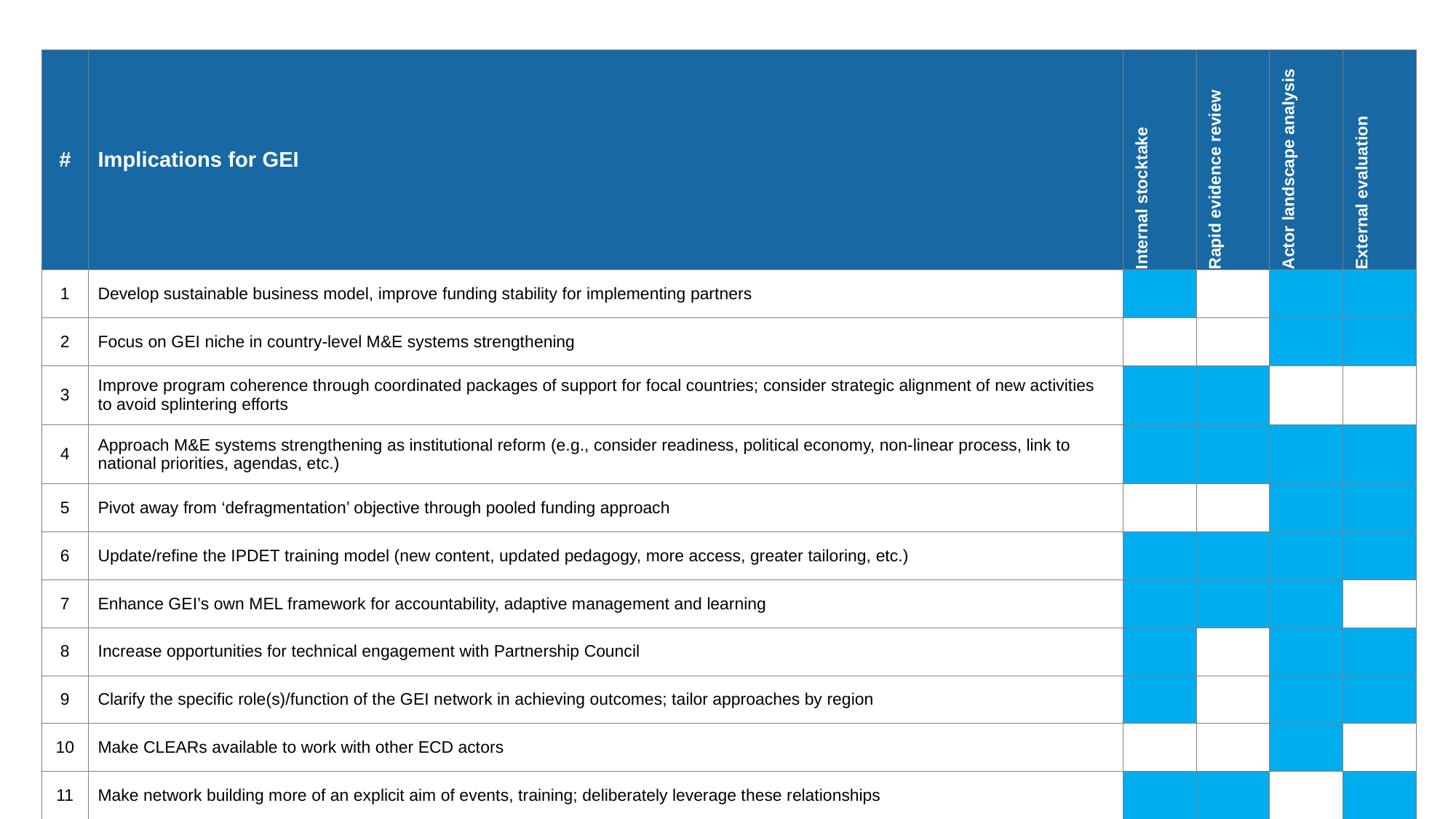

| # | Implications for GEI | Internal stocktake | Rapid evidence review | Actor landscape analysis | External evaluation |
| --- | --- | --- | --- | --- | --- |
| 1 | Develop sustainable business model, improve funding stability for implementing partners |  |  |  |  |
| 2 | Focus on GEI niche in country-level M&E systems strengthening |  |  |  |  |
| 3 | Improve program coherence through coordinated packages of support for focal countries; consider strategic alignment of new activities to avoid splintering efforts |  |  |  |  |
| 4 | Approach M&E systems strengthening as institutional reform (e.g., consider readiness, political economy, non-linear process, link to national priorities, agendas, etc.) |  |  |  |  |
| 5 | Pivot away from ‘defragmentation’ objective through pooled funding approach |  |  |  |  |
| 6 | Update/refine the IPDET training model (new content, updated pedagogy, more access, greater tailoring, etc.) |  |  |  |  |
| 7 | Enhance GEI’s own MEL framework for accountability, adaptive management and learning |  |  |  |  |
| 8 | Increase opportunities for technical engagement with Partnership Council |  |  |  |  |
| 9 | Clarify the specific role(s)/function of the GEI network in achieving outcomes; tailor approaches by region |  |  |  |  |
| 10 | Make CLEARs available to work with other ECD actors |  |  |  |  |
| 11 | Make network building more of an explicit aim of events, training; deliberately leverage these relationships |  |  |  |  |
| 12 | Enhance knowledge platform (BE), improve multi-lingual content and interface, broaden the user base, leverage it more deliberately to support GEI objectives |  |  |  |  |
9